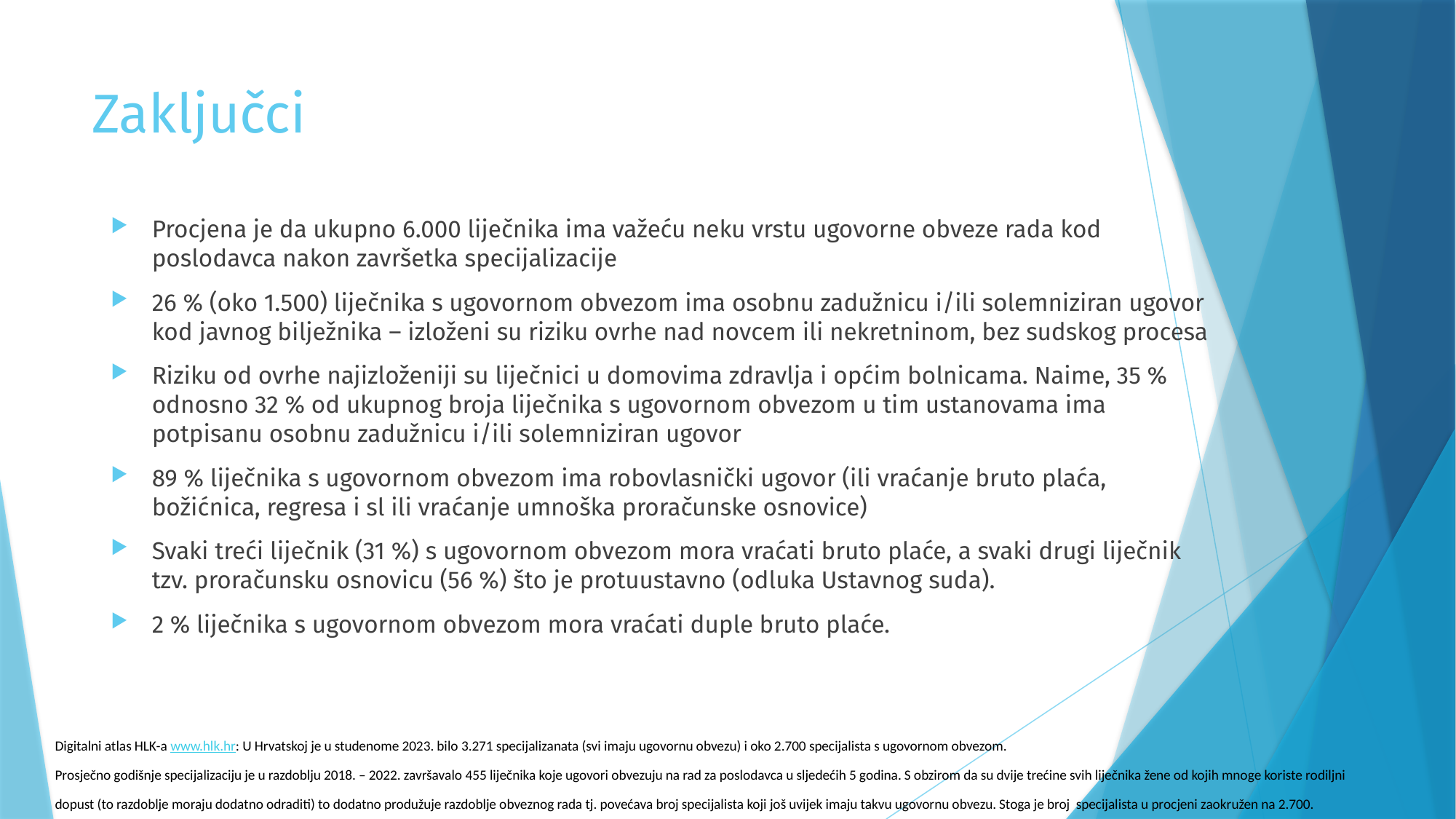

# Zaključci
Procjena je da ukupno 6.000 liječnika ima važeću neku vrstu ugovorne obveze rada kod poslodavca nakon završetka specijalizacije
26 % (oko 1.500) liječnika s ugovornom obvezom ima osobnu zadužnicu i/ili solemniziran ugovor kod javnog bilježnika – izloženi su riziku ovrhe nad novcem ili nekretninom, bez sudskog procesa
Riziku od ovrhe najizloženiji su liječnici u domovima zdravlja i općim bolnicama. Naime, 35 % odnosno 32 % od ukupnog broja liječnika s ugovornom obvezom u tim ustanovama ima potpisanu osobnu zadužnicu i/ili solemniziran ugovor
89 % liječnika s ugovornom obvezom ima robovlasnički ugovor (ili vraćanje bruto plaća, božićnica, regresa i sl ili vraćanje umnoška proračunske osnovice)
Svaki treći liječnik (31 %) s ugovornom obvezom mora vraćati bruto plaće, a svaki drugi liječnik tzv. proračunsku osnovicu (56 %) što je protuustavno (odluka Ustavnog suda).
2 % liječnika s ugovornom obvezom mora vraćati duple bruto plaće.

Digitalni atlas HLK-a www.hlk.hr: U Hrvatskoj je u studenome 2023. bilo 3.271 specijalizanata (svi imaju ugovornu obvezu) i oko 2.700 specijalista s ugovornom obvezom.
Prosječno godišnje specijalizaciju je u razdoblju 2018. – 2022. završavalo 455 liječnika koje ugovori obvezuju na rad za poslodavca u sljedećih 5 godina. S obzirom da su dvije trećine svih liječnika žene od kojih mnoge koriste rodiljni dopust (to razdoblje moraju dodatno odraditi) to dodatno produžuje razdoblje obveznog rada tj. povećava broj specijalista koji još uvijek imaju takvu ugovornu obvezu. Stoga je broj  specijalista u procjeni zaokružen na 2.700.